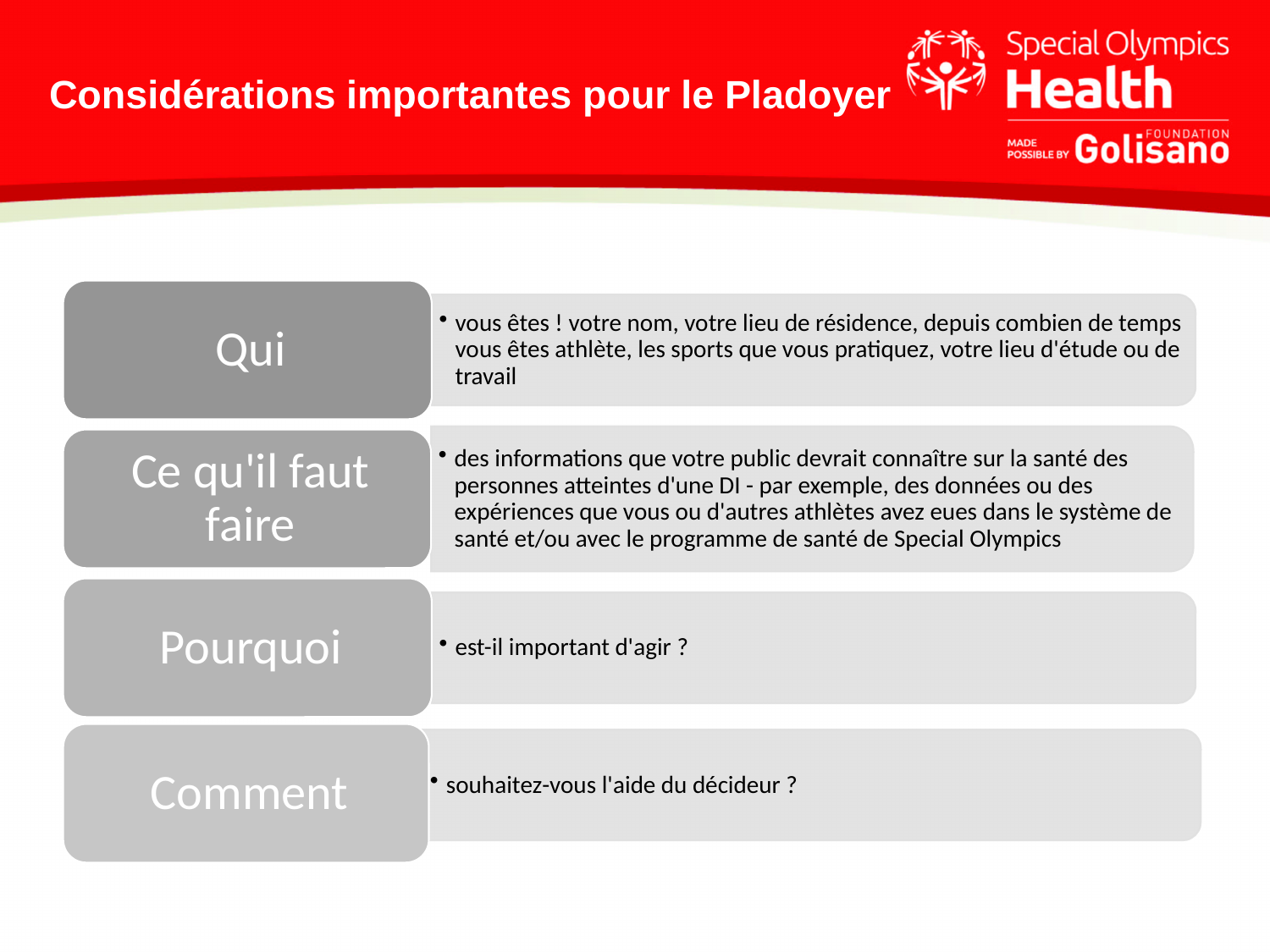

# Considérations importantes pour le Pladoyer
vous êtes ! votre nom, votre lieu de résidence, depuis combien de temps vous êtes athlète, les sports que vous pratiquez, votre lieu d'étude ou de travail
Qui
des informations que votre public devrait connaître sur la santé des personnes atteintes d'une DI - par exemple, des données ou des expériences que vous ou d'autres athlètes avez eues dans le système de santé et/ou avec le programme de santé de Special Olympics
Ce qu'il faut faire
est-il important d'agir ?
Pourquoi
souhaitez-vous l'aide du décideur ?
Comment